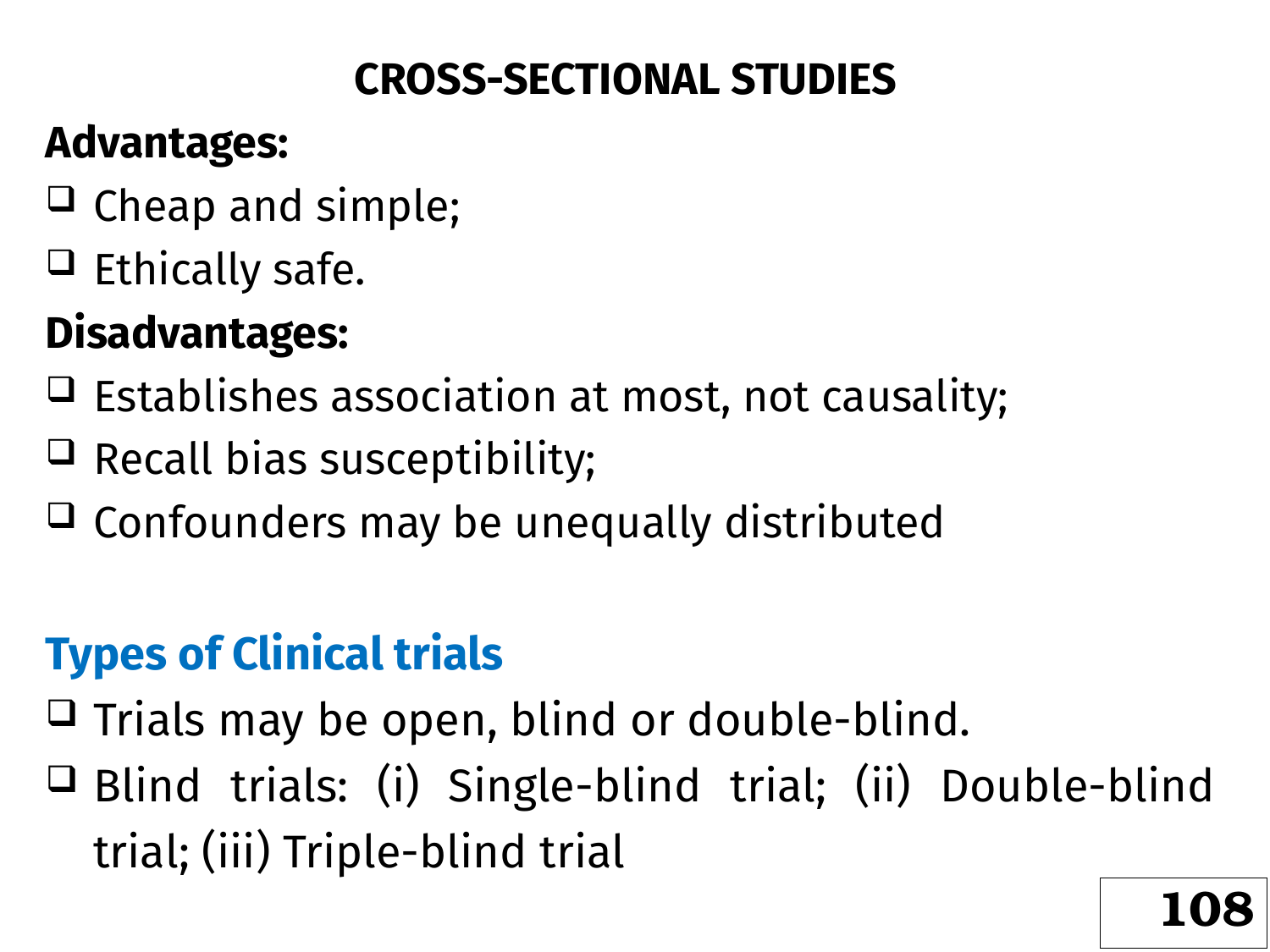

CROSS-SECTIONAL STUDIES
Advantages:
Cheap and simple;
Ethically safe.
Disadvantages:
Establishes association at most, not causality;
Recall bias susceptibility;
Confounders may be unequally distributed

Types of Clinical trials
Trials may be open, blind or double-blind.
Blind trials: (i) Single-blind trial; (ii) Double-blind trial; (iii) Triple-blind trial

108